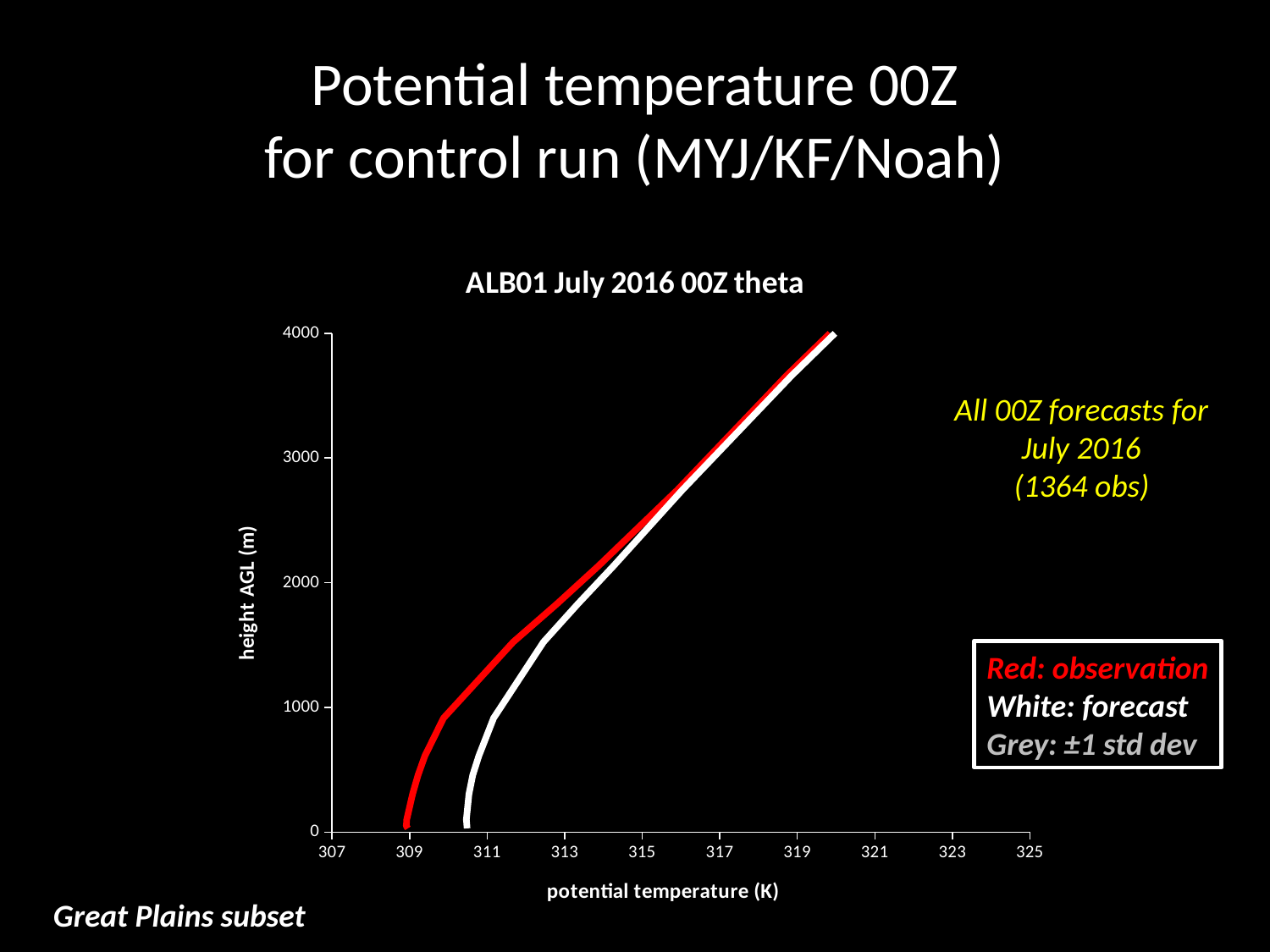

# Potential temperature 00Z for control run (MYJ/KF/Noah)

### Chart: ALB01 July 2016 00Z theta

| Category | otheta | ftheta |
|---|---|---|
All 00Z forecasts for
July 2016
(1364 obs)
Red: observation
White: forecast
Grey: ±1 std dev
Great Plains subset